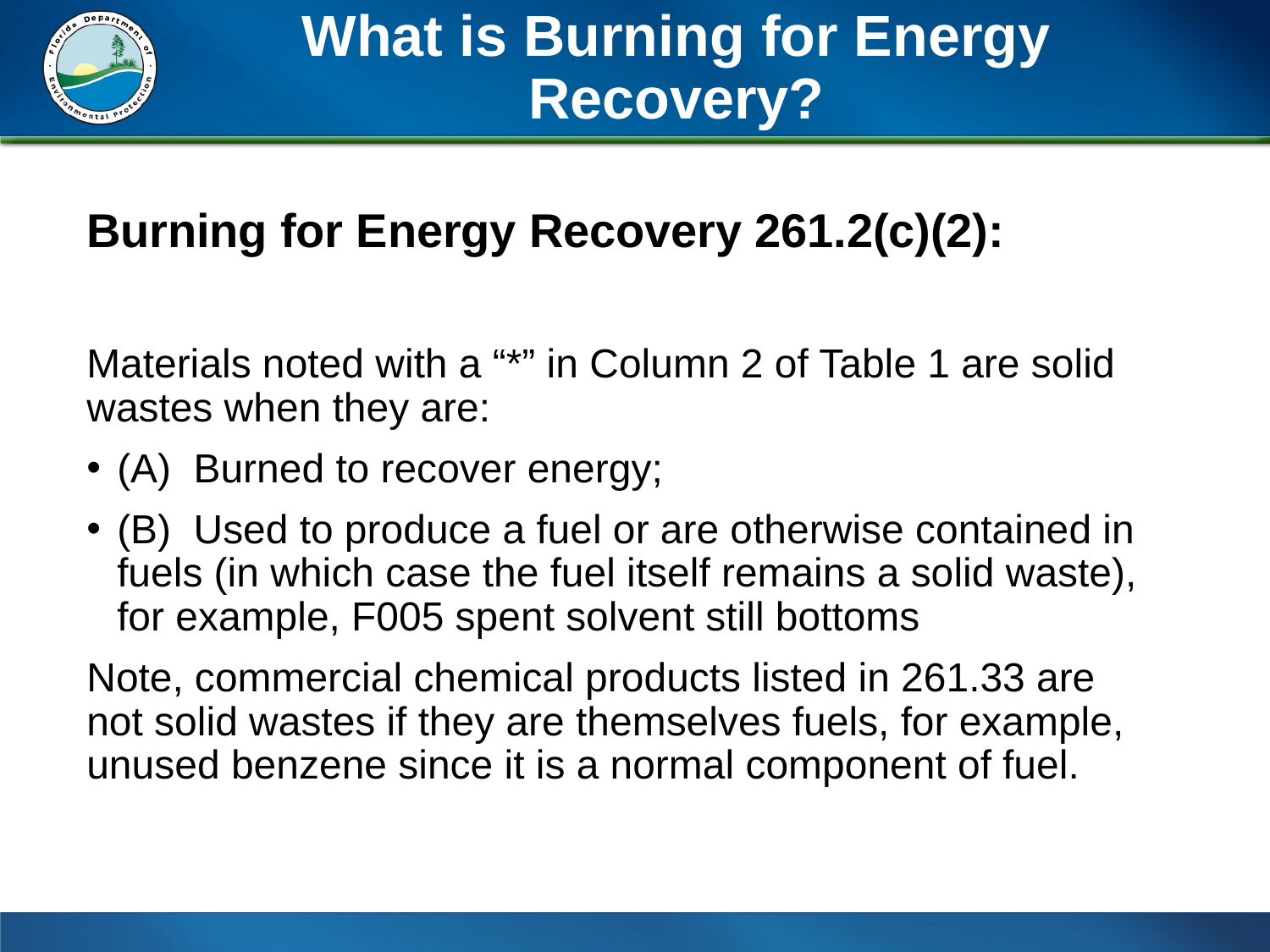

# What is Burning for Energy Recovery?
Burning for Energy Recovery 261.2(c)(2):

Materials noted with a “*” in Column 2 of Table 1 are solid wastes when they are:
(A)  Burned to recover energy;
(B)  Used to produce a fuel or are otherwise contained in fuels (in which case the fuel itself remains a solid waste), for example, F005 spent solvent still bottoms
Note, commercial chemical products listed in 261.33 are not solid wastes if they are themselves fuels, for example, unused benzene since it is a normal component of fuel.